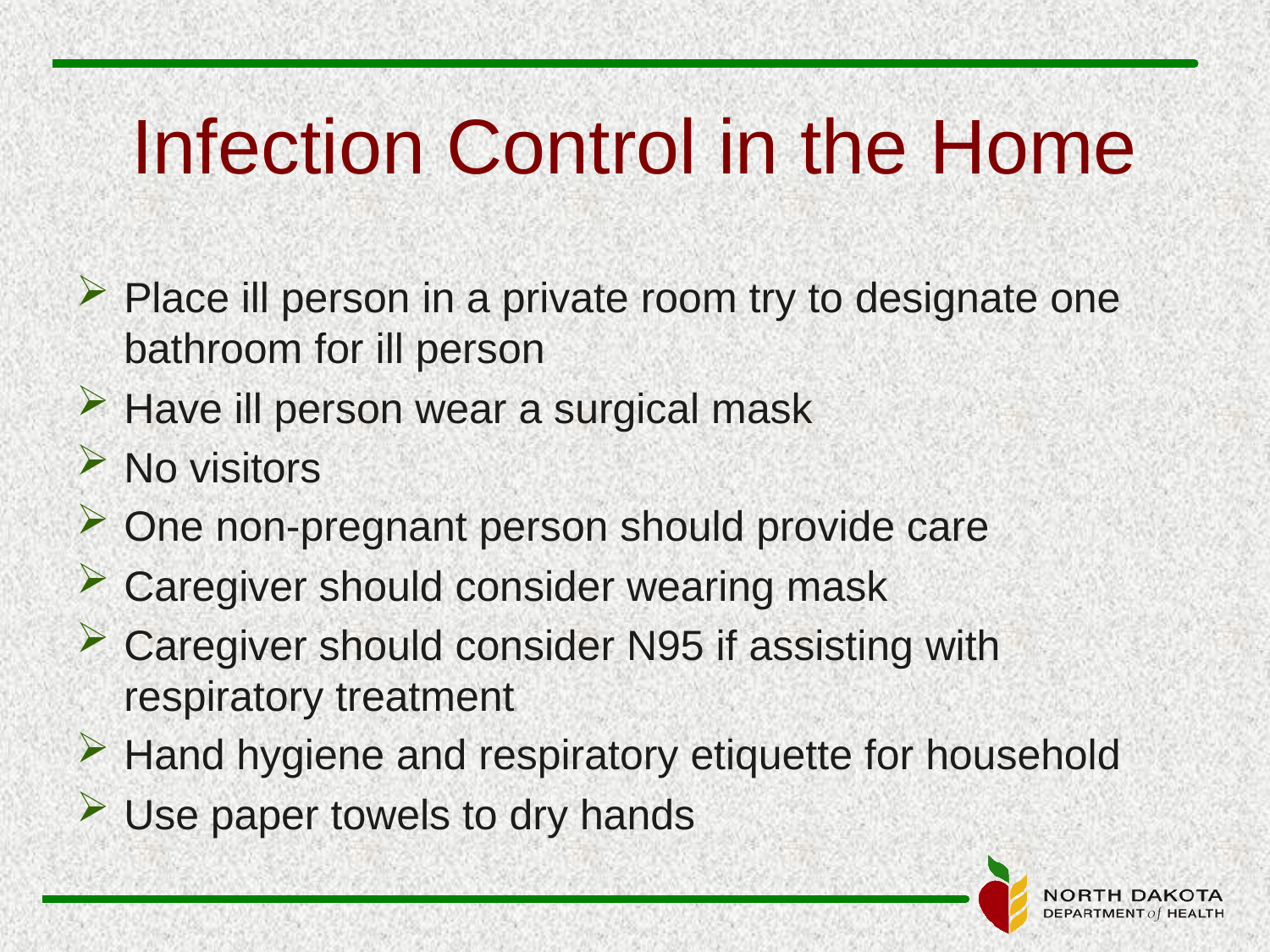

# Infection Control in the Home
Place ill person in a private room try to designate one bathroom for ill person
Have ill person wear a surgical mask
No visitors
One non-pregnant person should provide care
Caregiver should consider wearing mask
Caregiver should consider N95 if assisting with respiratory treatment
Hand hygiene and respiratory etiquette for household
Use paper towels to dry hands